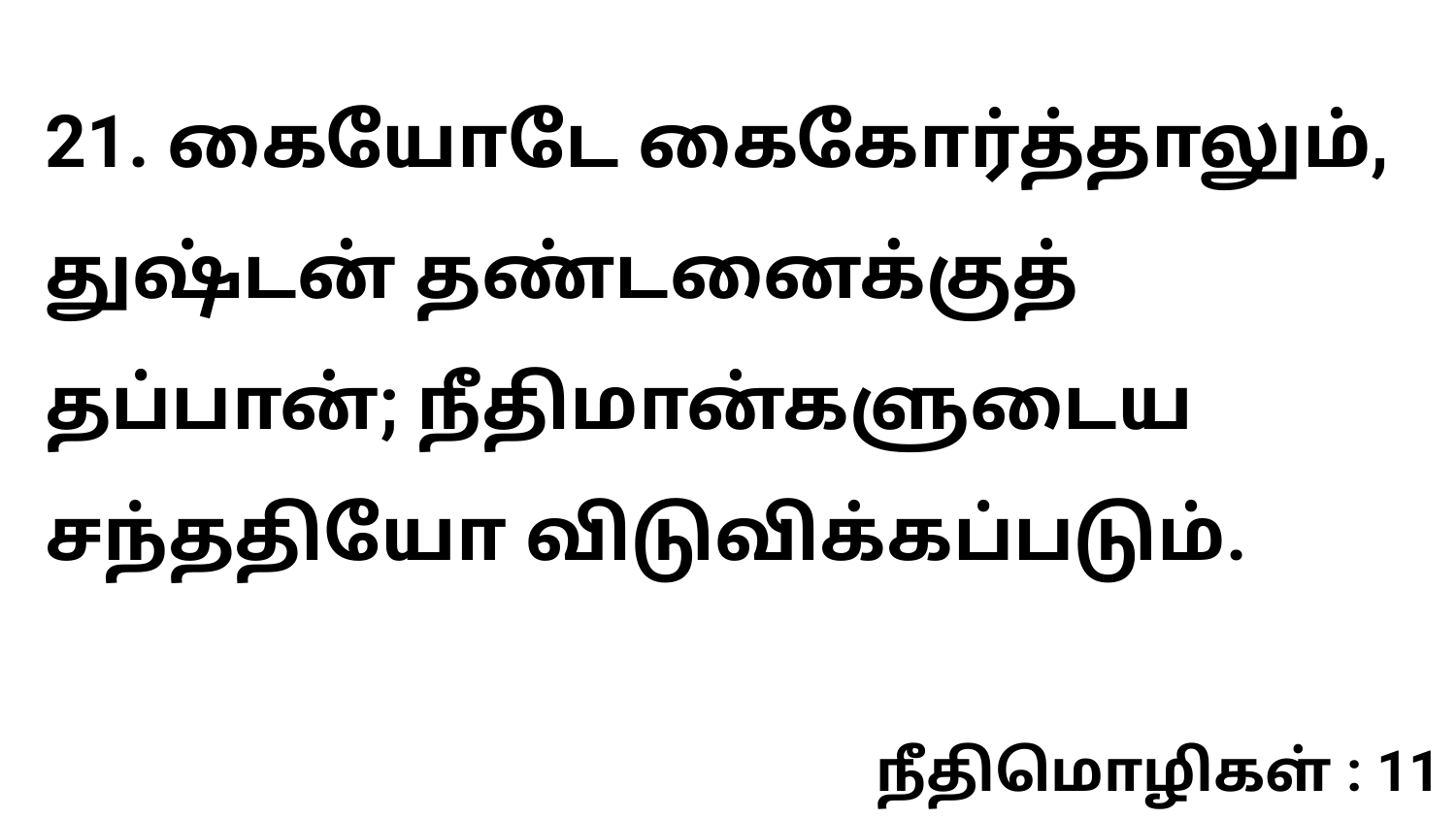

21. கையோடே கைகோர்த்தாலும், துஷ்டன் தண்டனைக்குத் தப்பான்; நீதிமான்களுடைய சந்ததியோ விடுவிக்கப்படும்.
நீதிமொழிகள் : 11